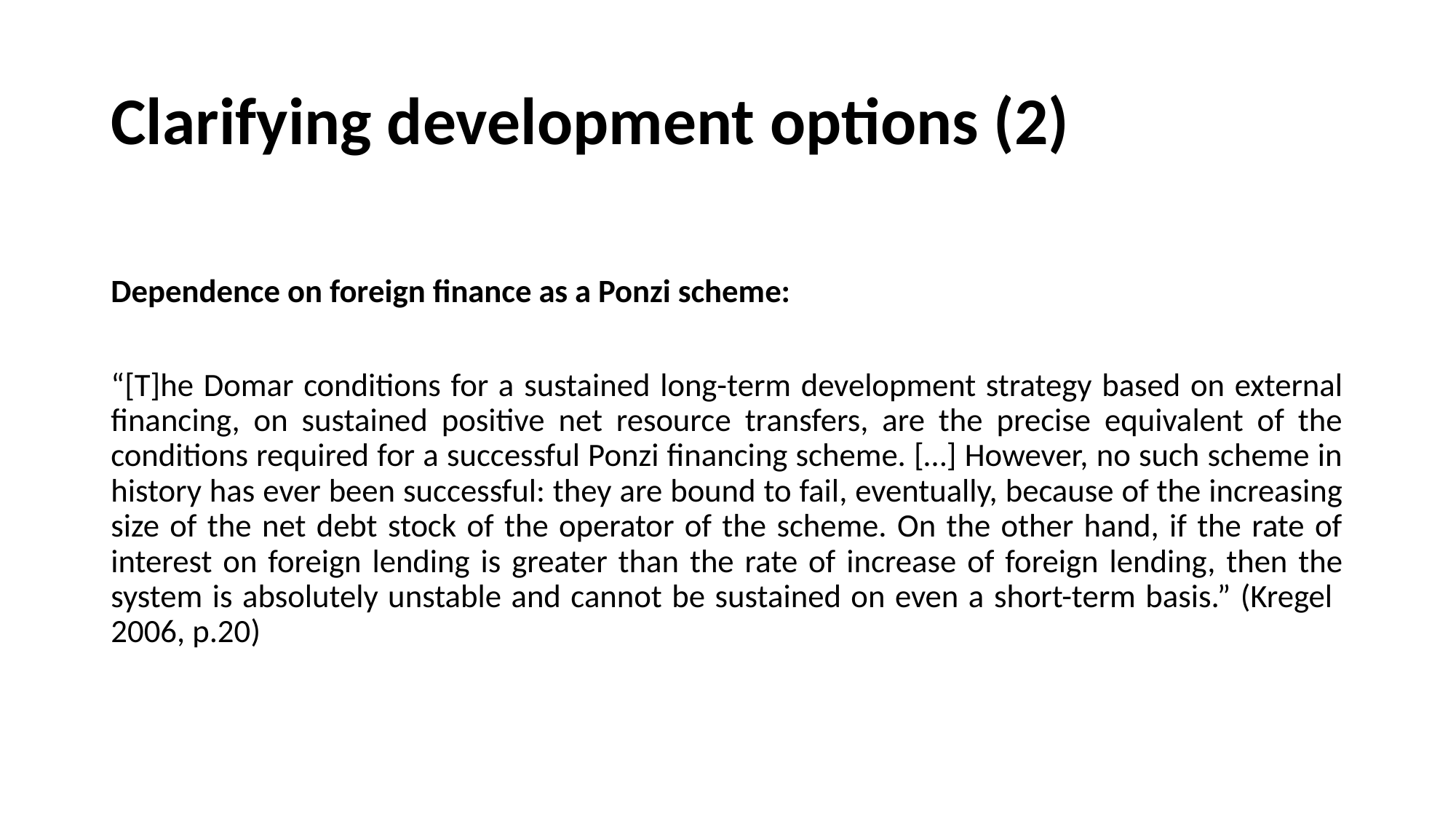

# Clarifying development options (2)

Dependence on foreign finance as a Ponzi scheme:

“[T]he Domar conditions for a sustained long-term development strategy based on external financing, on sustained positive net resource transfers, are the precise equivalent of the conditions required for a successful Ponzi financing scheme. […] However, no such scheme in history has ever been successful: they are bound to fail, eventually, because of the increasing size of the net debt stock of the operator of the scheme. On the other hand, if the rate of interest on foreign lending is greater than the rate of increase of foreign lending, then the system is absolutely unstable and cannot be sustained on even a short-term basis.” (Kregel  2006, p.20)